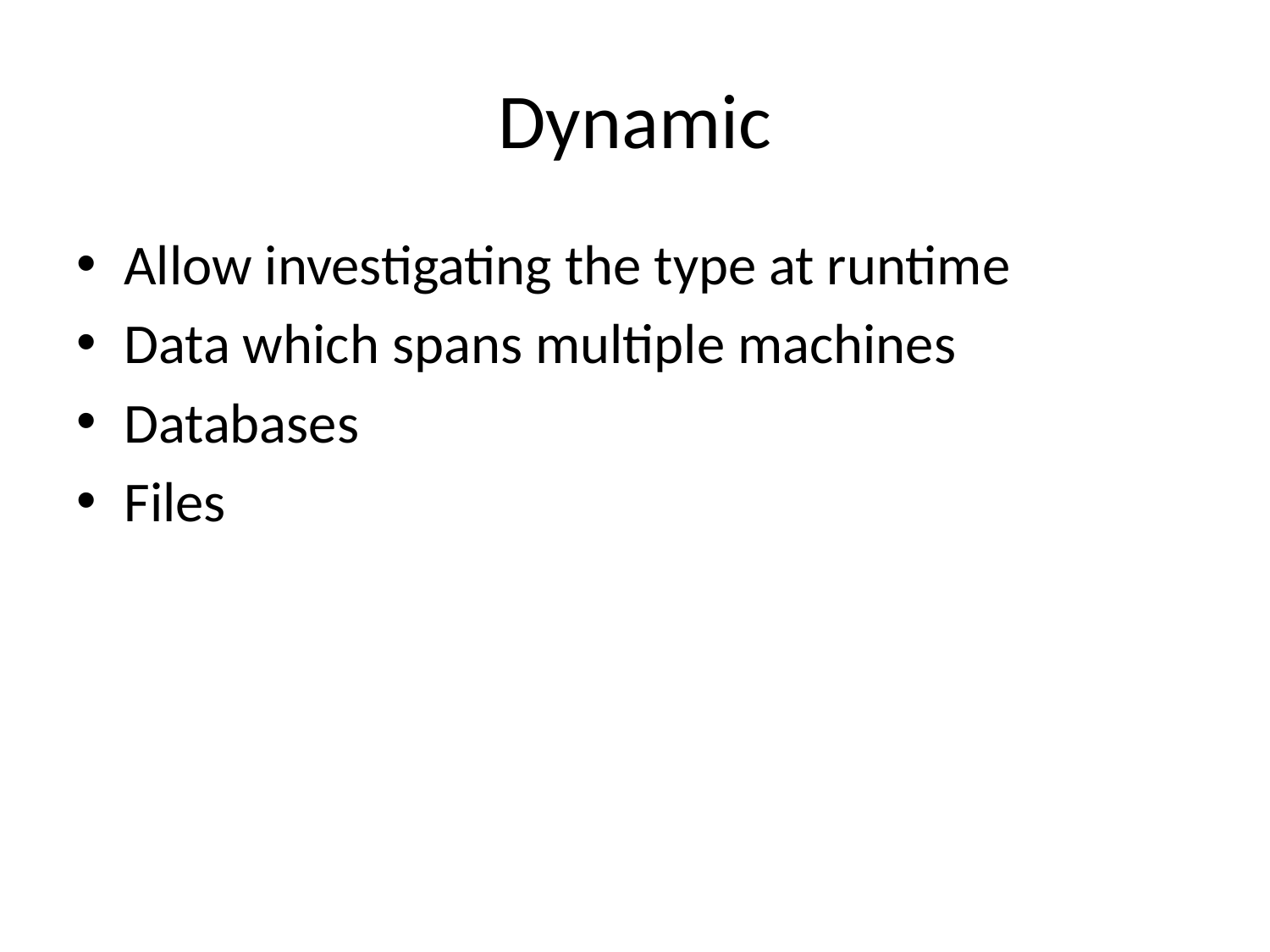

# Dynamic
Allow investigating the type at runtime
Data which spans multiple machines
Databases
Files